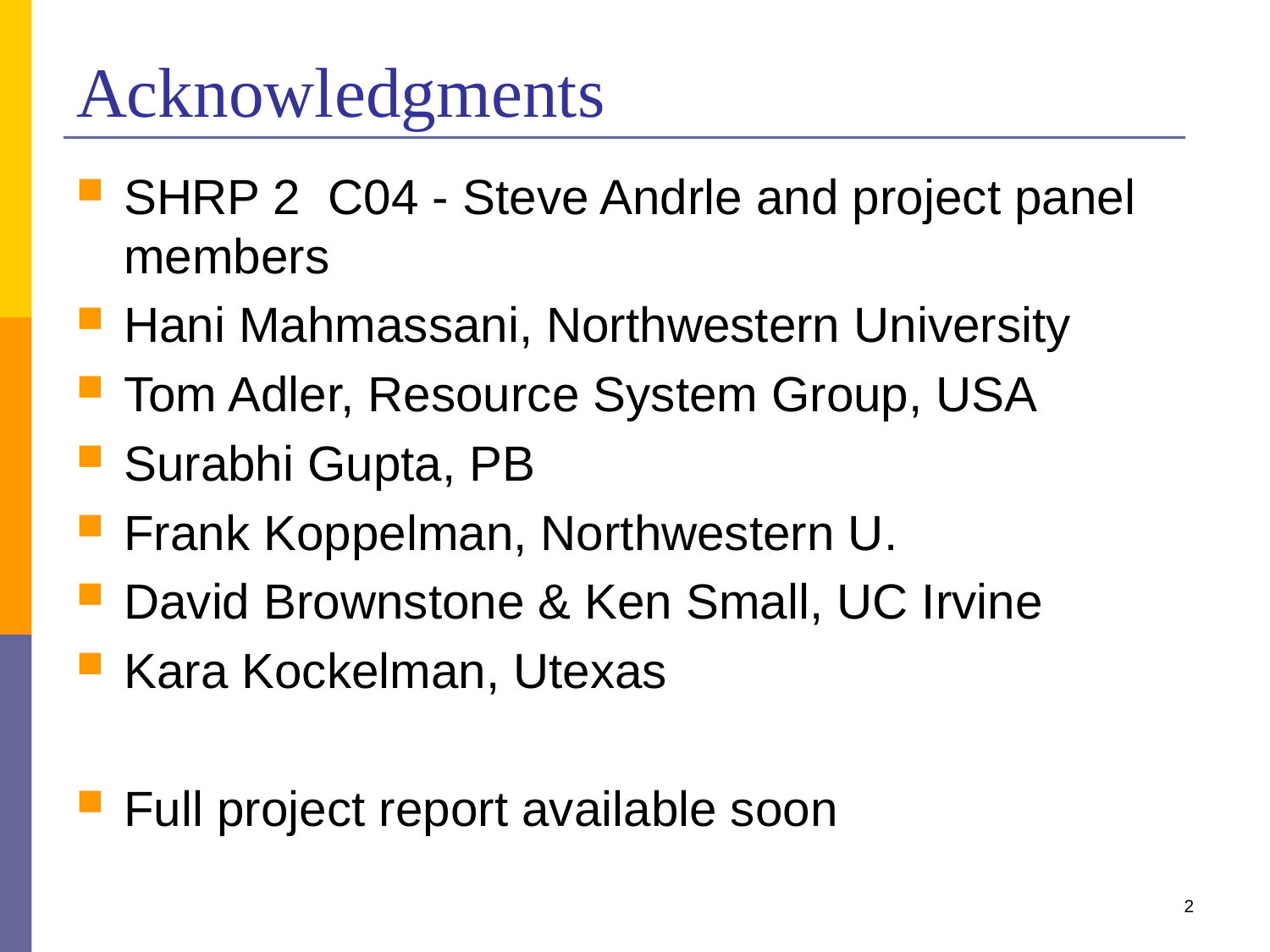

# Acknowledgments
SHRP 2  C04 - Steve Andrle and project panel members
Hani Mahmassani, Northwestern University
Tom Adler, Resource System Group, USA
Surabhi Gupta, PB
Frank Koppelman, Northwestern U.
David Brownstone & Ken Small, UC Irvine
Kara Kockelman, Utexas

Full project report available soon

2